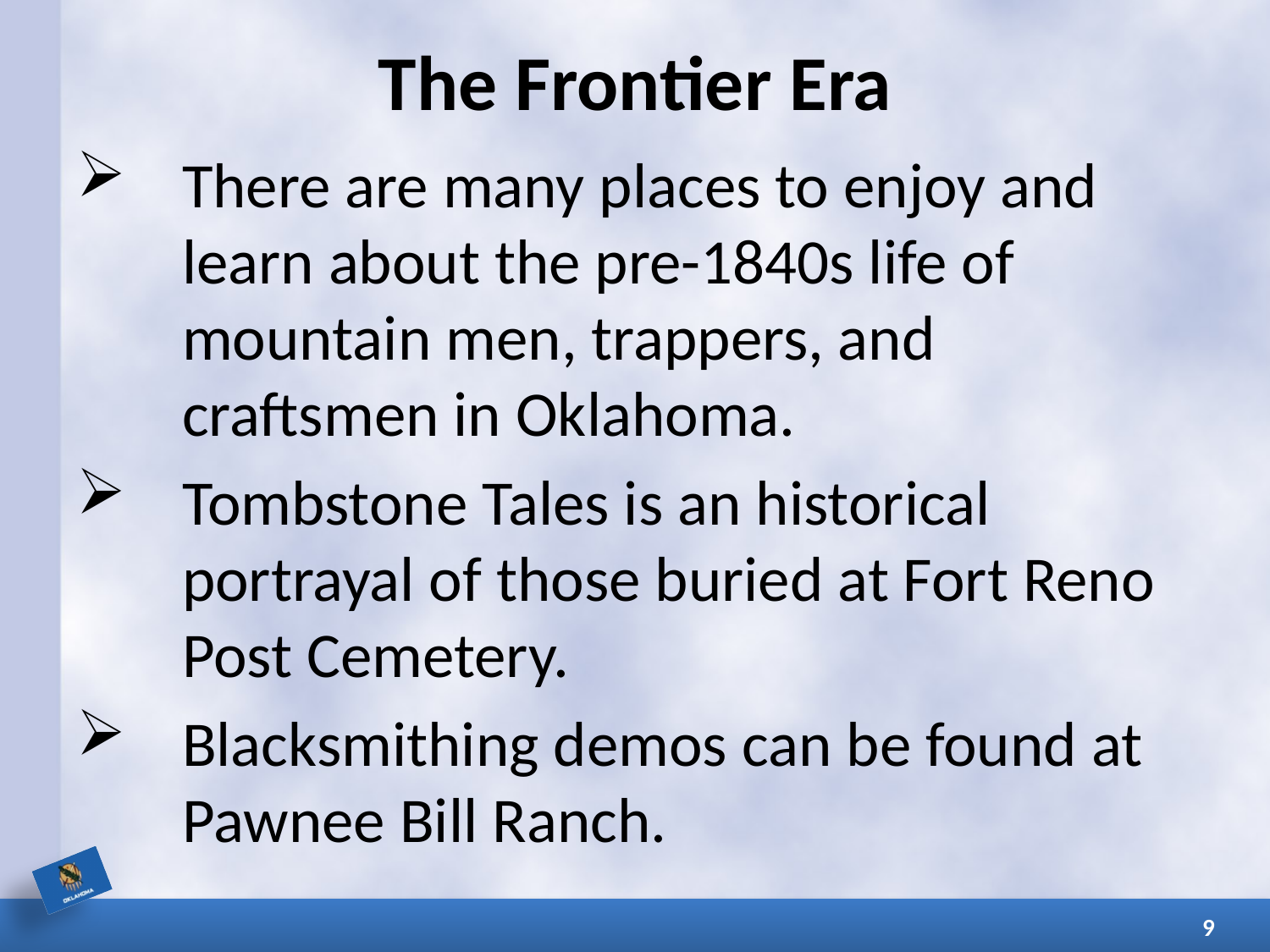

# The Frontier Era
There are many places to enjoy and learn about the pre-1840s life of mountain men, trappers, and craftsmen in Oklahoma.
Tombstone Tales is an historical portrayal of those buried at Fort Reno Post Cemetery.
Blacksmithing demos can be found at Pawnee Bill Ranch.
9